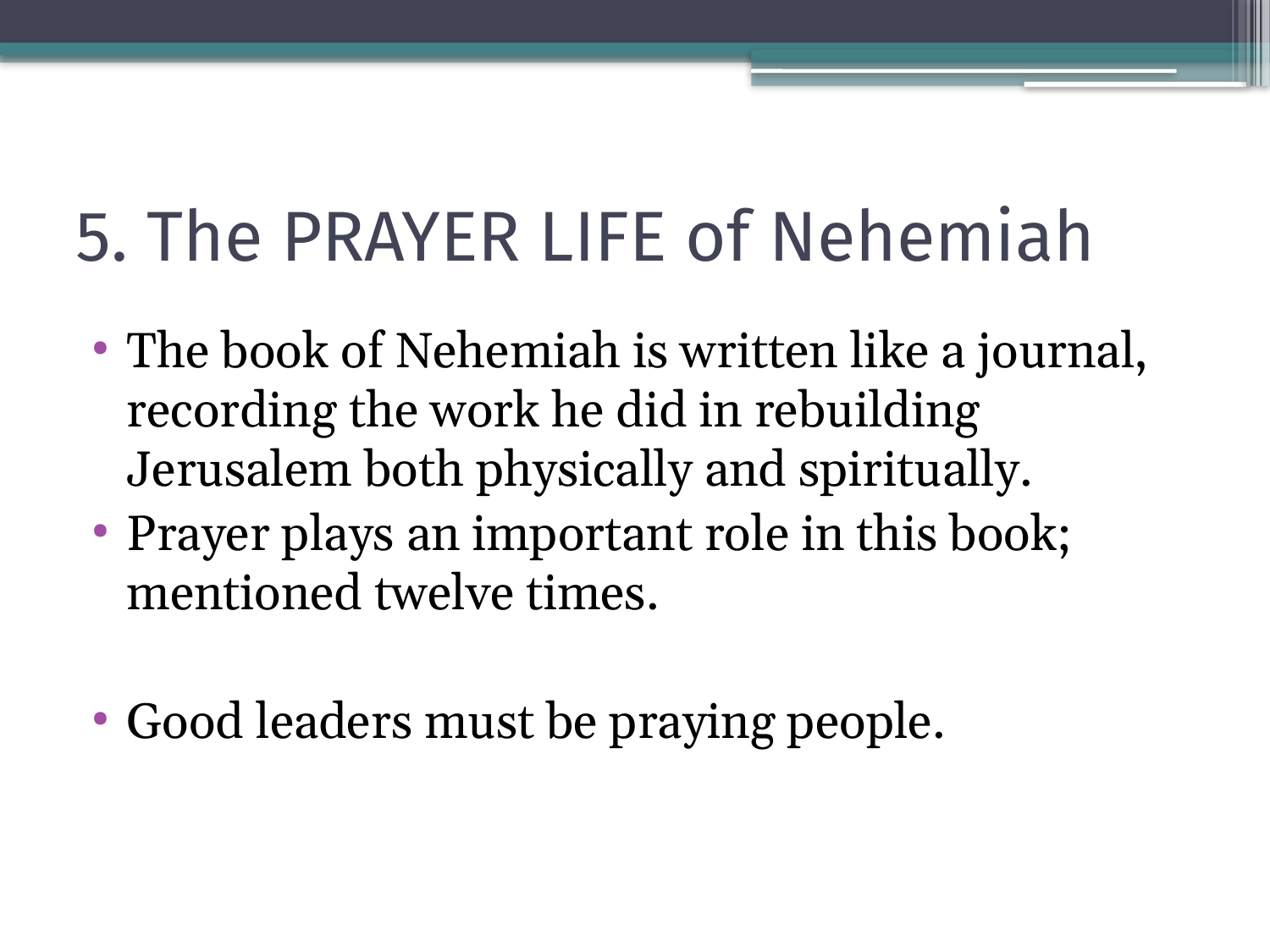

# 5. The PRAYER LIFE of Nehemiah
The book of Nehemiah is written like a journal, recording the work he did in rebuilding Jerusalem both physically and spiritually.
Prayer plays an important role in this book; mentioned twelve times.

Good leaders must be praying people.